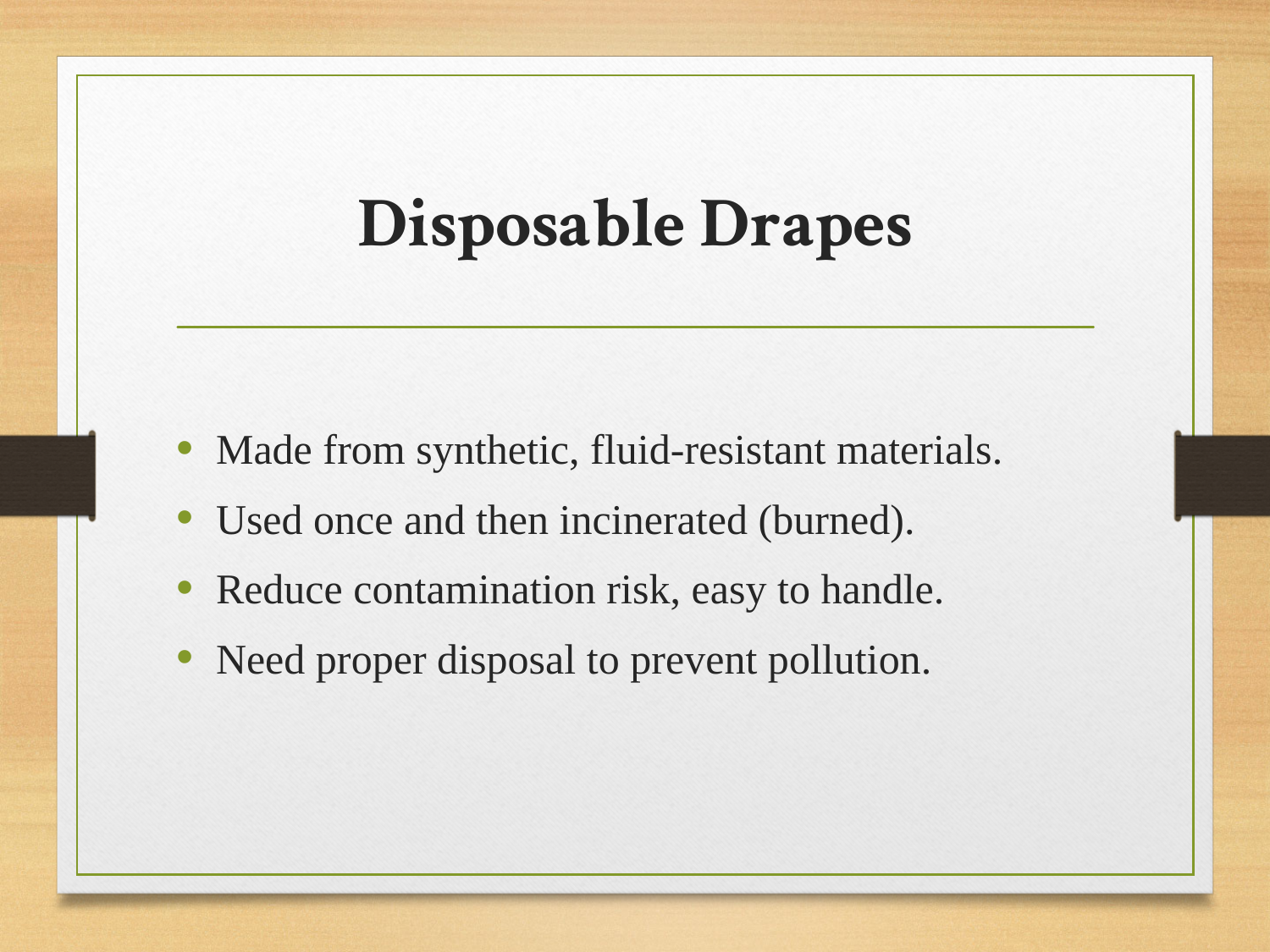

# Disposable Drapes

Made from synthetic, fluid-resistant materials.
Used once and then incinerated (burned).
Reduce contamination risk, easy to handle.
Need proper disposal to prevent pollution.